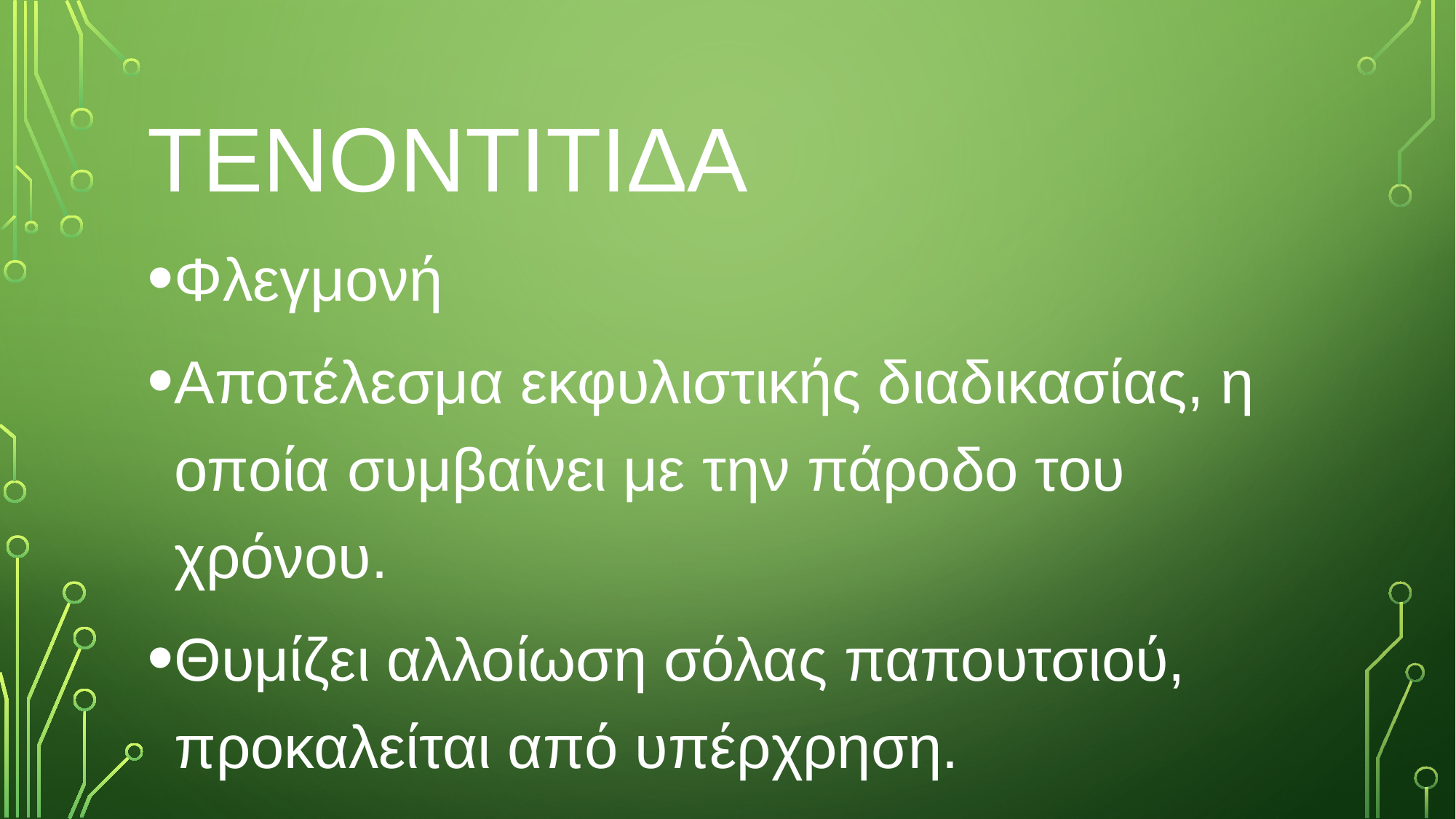

# ΤΕΝΟΝΤΙΤΙΔΑ
Φλεγμονή
Αποτέλεσμα εκφυλιστικής διαδικασίας, η οποία συμβαίνει με την πάροδο του χρόνου.
Θυμίζει αλλοίωση σόλας παπουτσιού, προκαλείται από υπέρχρηση.